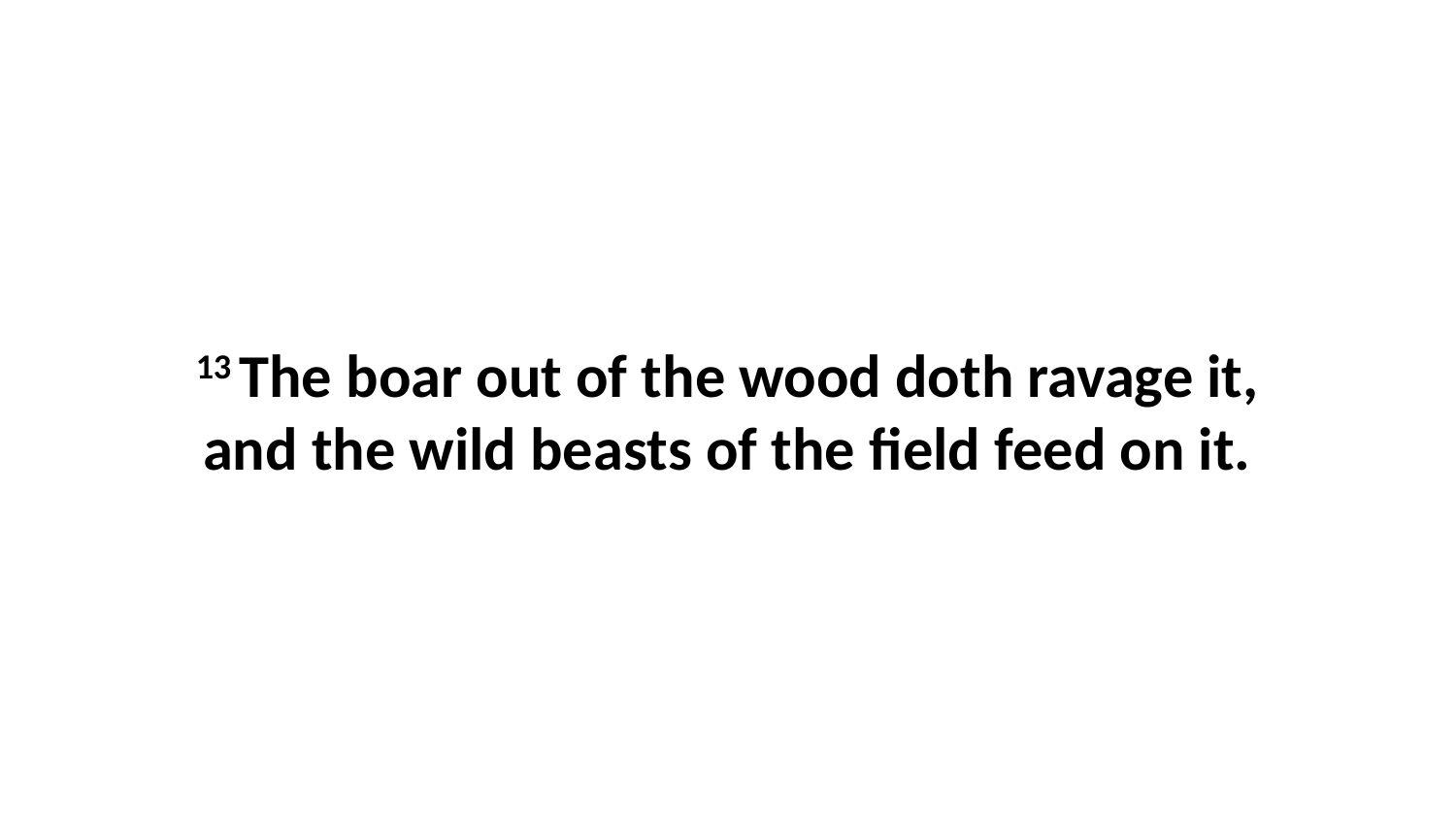

13 The boar out of the wood doth ravage it, and the wild beasts of the field feed on it.